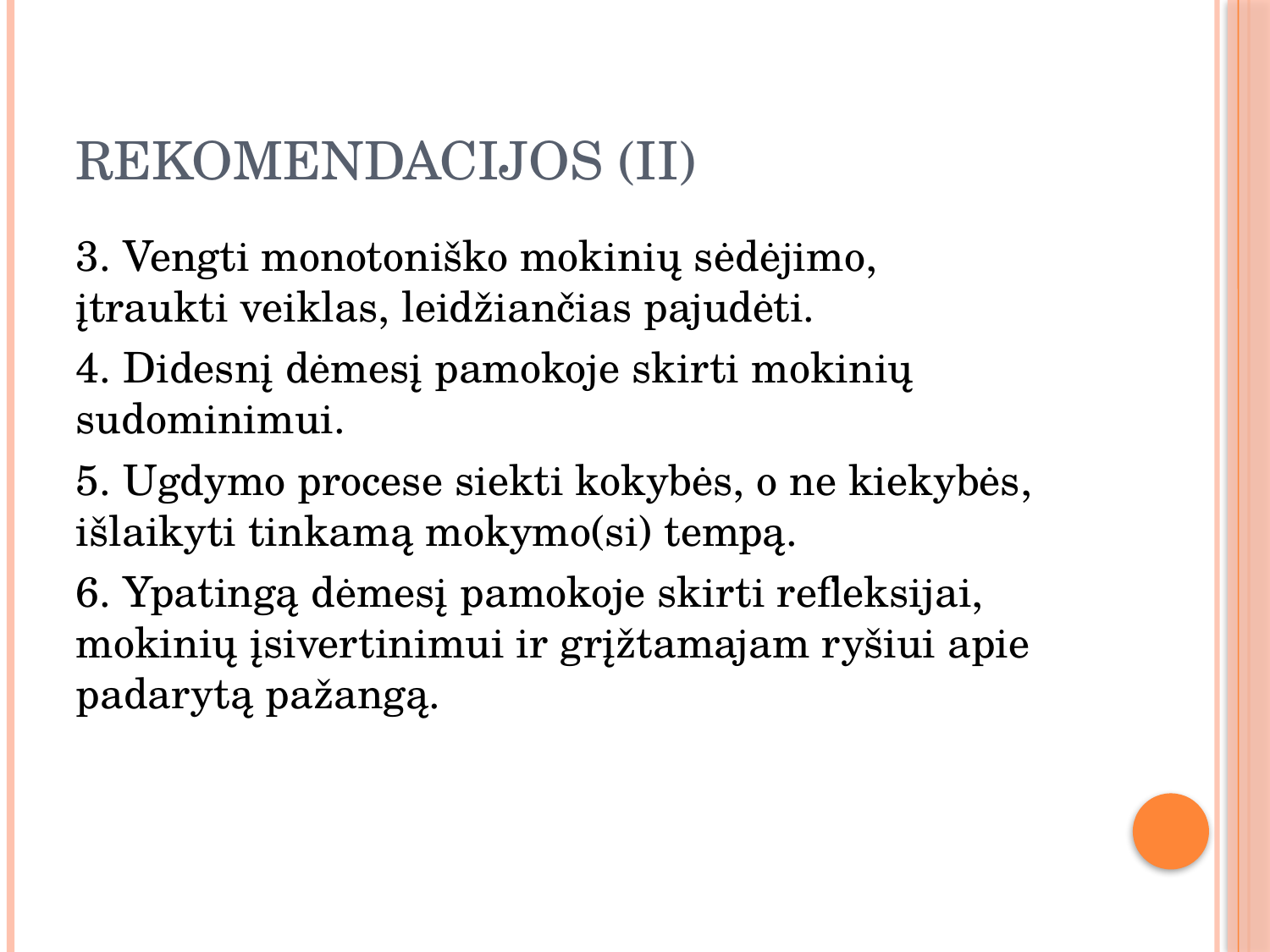

# Rekomendacijos (II)
3. Vengti monotoniško mokinių sėdėjimo,       įtraukti veiklas, leidžiančias pajudėti.
4. Didesnį dėmesį pamokoje skirti mokinių sudominimui.
5. Ugdymo procese siekti kokybės, o ne kiekybės, išlaikyti tinkamą mokymo(si) tempą.
6. Ypatingą dėmesį pamokoje skirti refleksijai, mokinių įsivertinimui ir grįžtamajam ryšiui apie padarytą pažangą.